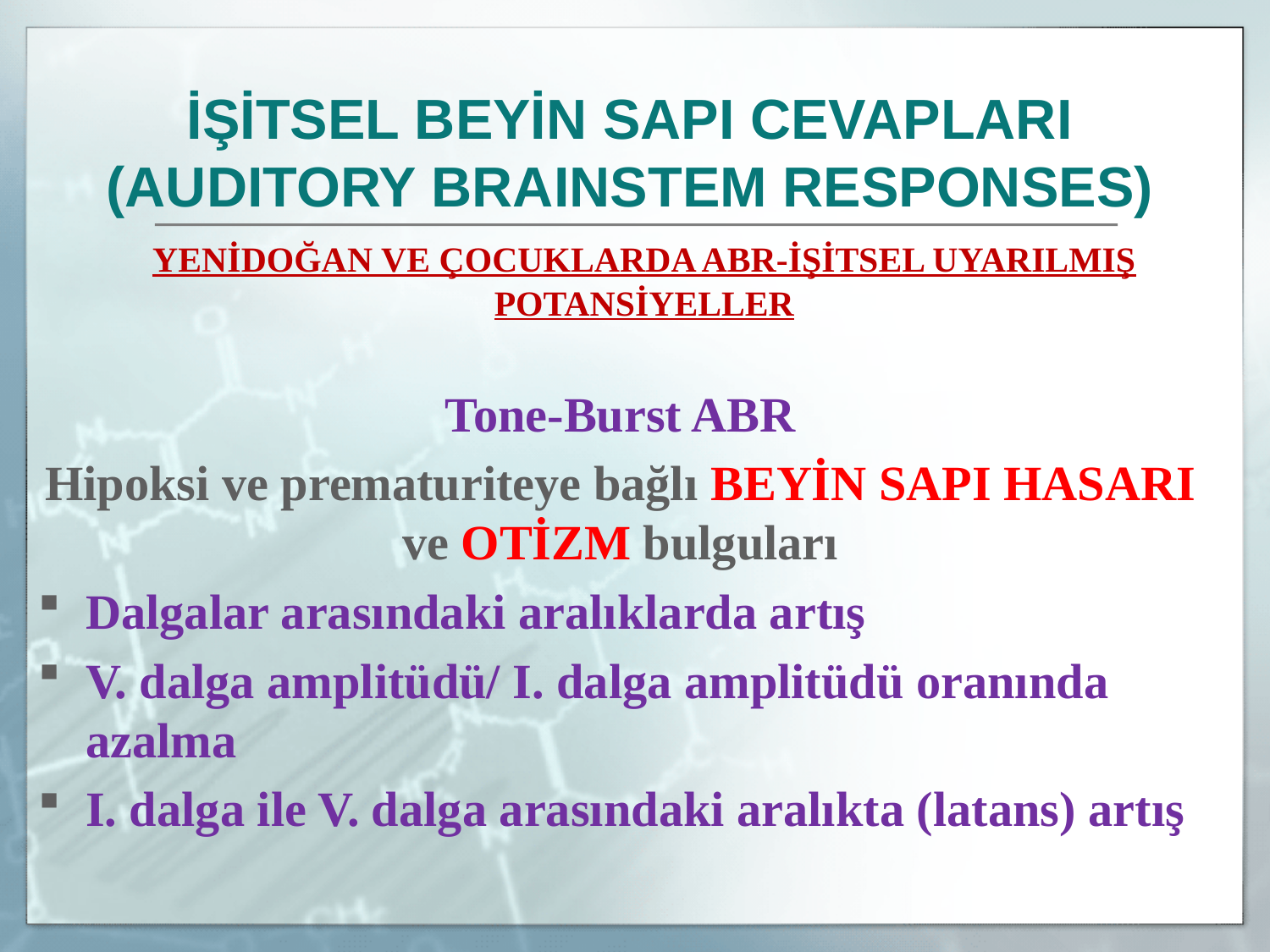

İŞİTSEL BEYİN SAPI CEVAPLARI
(AUDITORY BRAINSTEM RESPONSES)
	YENİDOĞAN VE ÇOCUKLARDA ABR-İŞİTSEL UYARILMIŞ POTANSİYELLER

Tone-Burst ABR
Hipoksi ve prematuriteye bağlı BEYİN SAPI HASARI ve OTİZM bulguları
Dalgalar arasındaki aralıklarda artış
V. dalga amplitüdü/ I. dalga amplitüdü oranında azalma
I. dalga ile V. dalga arasındaki aralıkta (latans) artış